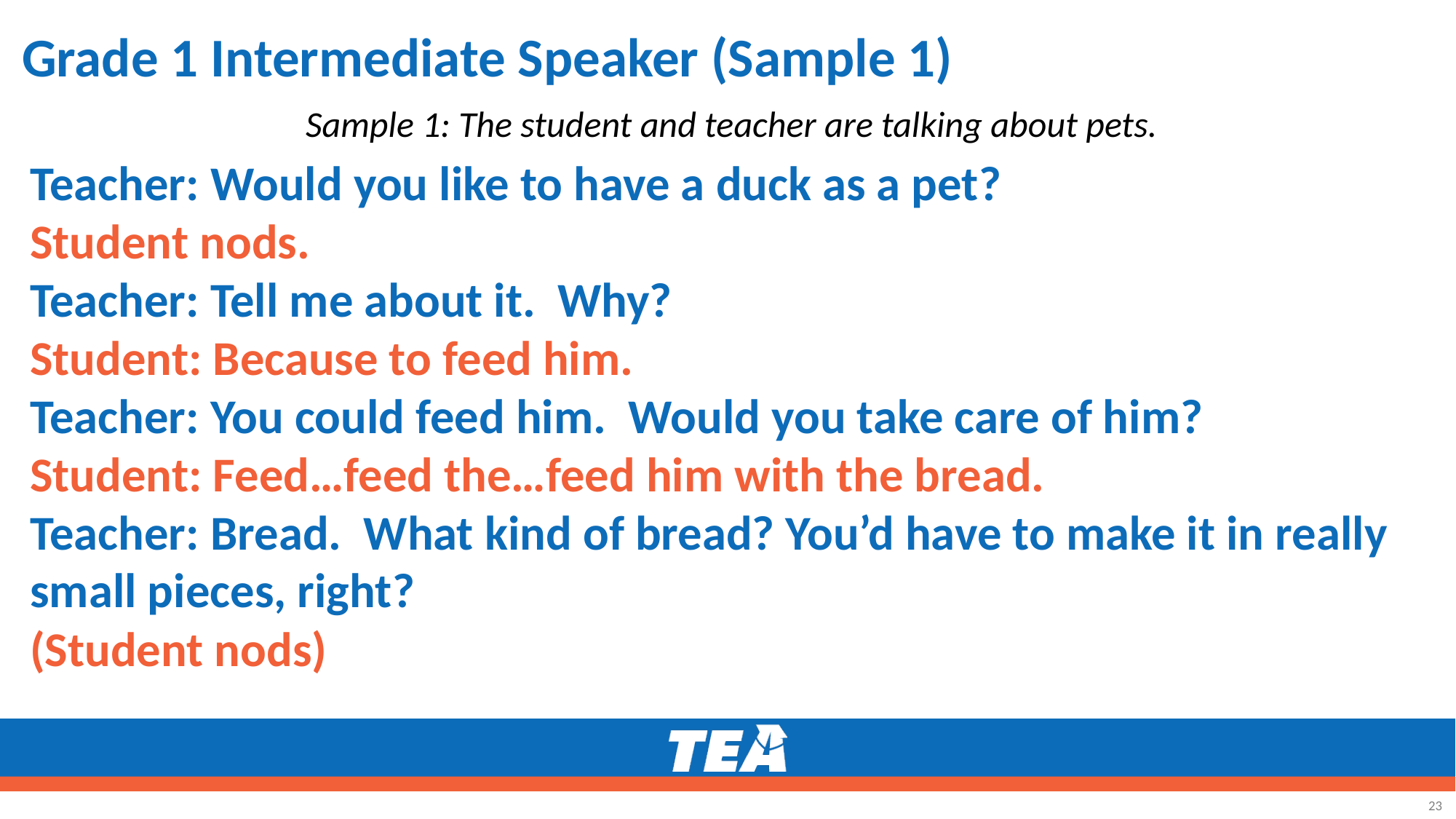

# Grade 1 Intermediate Speaker (Sample 1)
Sample 1: The student and teacher are talking about pets.
Teacher: Would you like to have a duck as a pet?
Student nods.
Teacher: Tell me about it.  Why?
Student: Because to feed him.
Teacher: You could feed him.  Would you take care of him?
Student: Feed…feed the…feed him with the bread.
Teacher: Bread.  What kind of bread? You’d have to make it in really small pieces, right?
(Student nods)

23